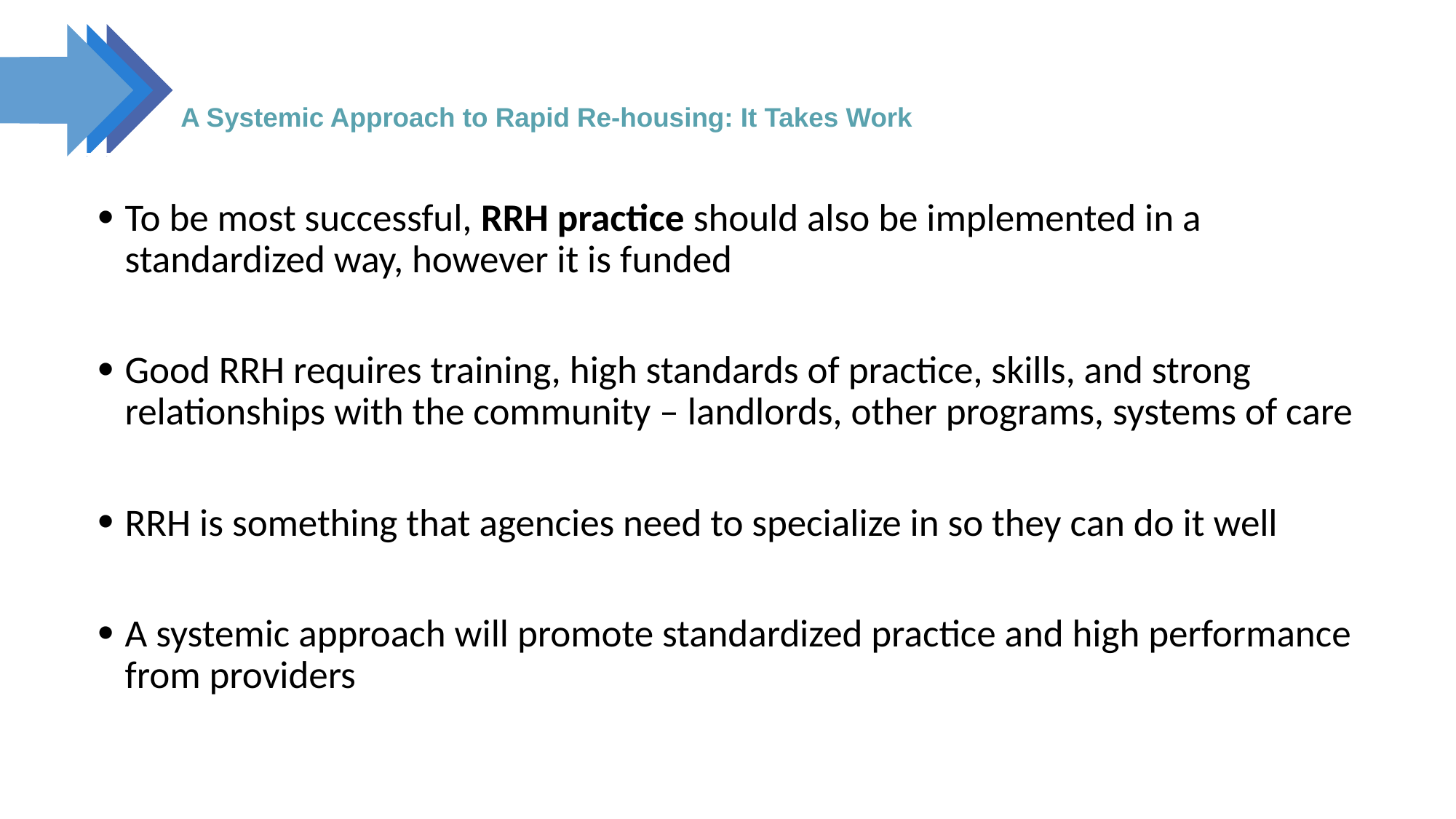

# A Systemic Approach to Rapid Re-housing: It Takes Work
To be most successful, RRH practice should also be implemented in a standardized way, however it is funded

Good RRH requires training, high standards of practice, skills, and strong relationships with the community – landlords, other programs, systems of care

RRH is something that agencies need to specialize in so they can do it well

A systemic approach will promote standardized practice and high performance from providers